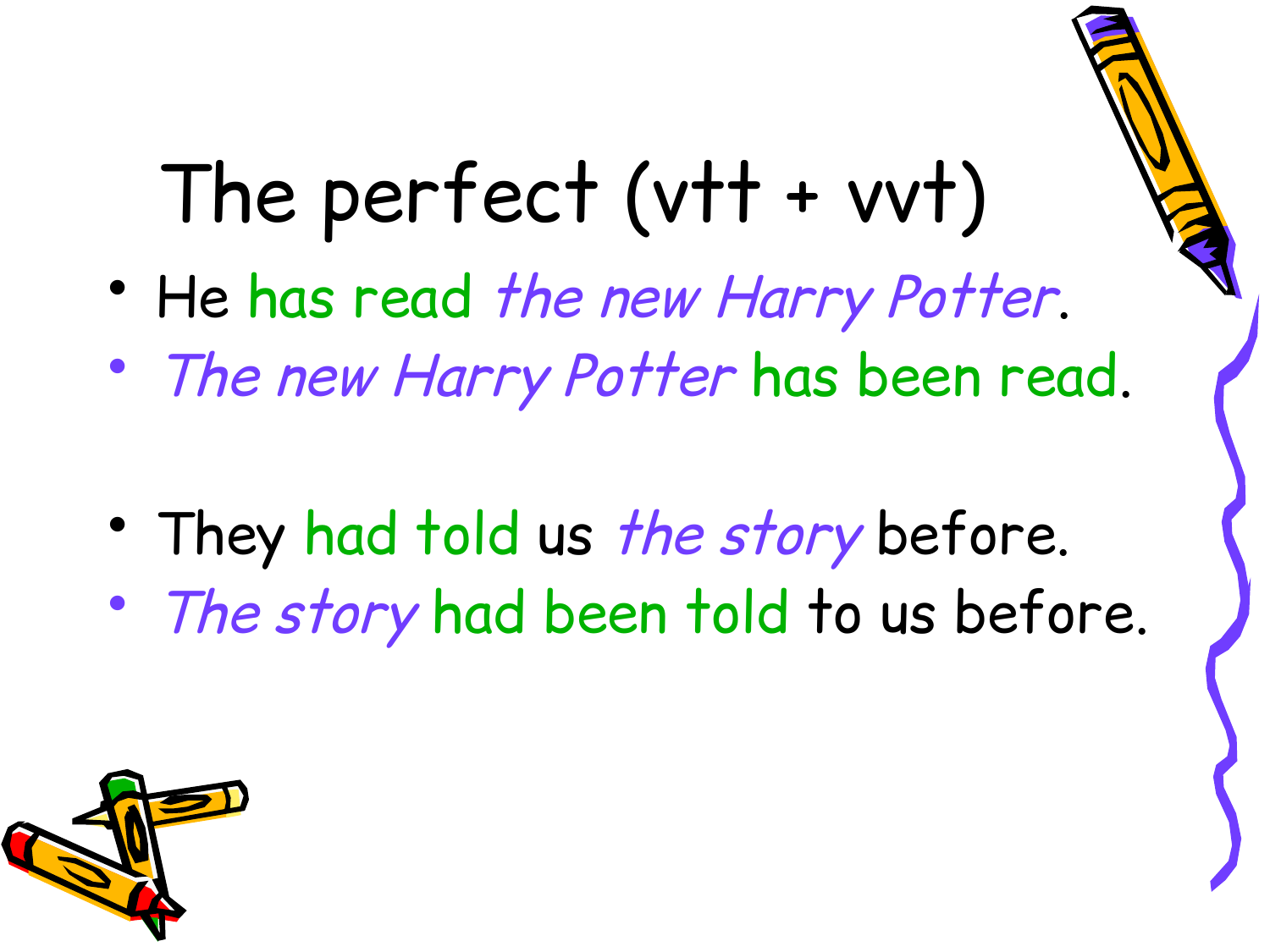

# The perfect (vtt + vvt)
He has read the new Harry Potter.
The new Harry Potter has been read.

They had told us the story before.
The story had been told to us before.